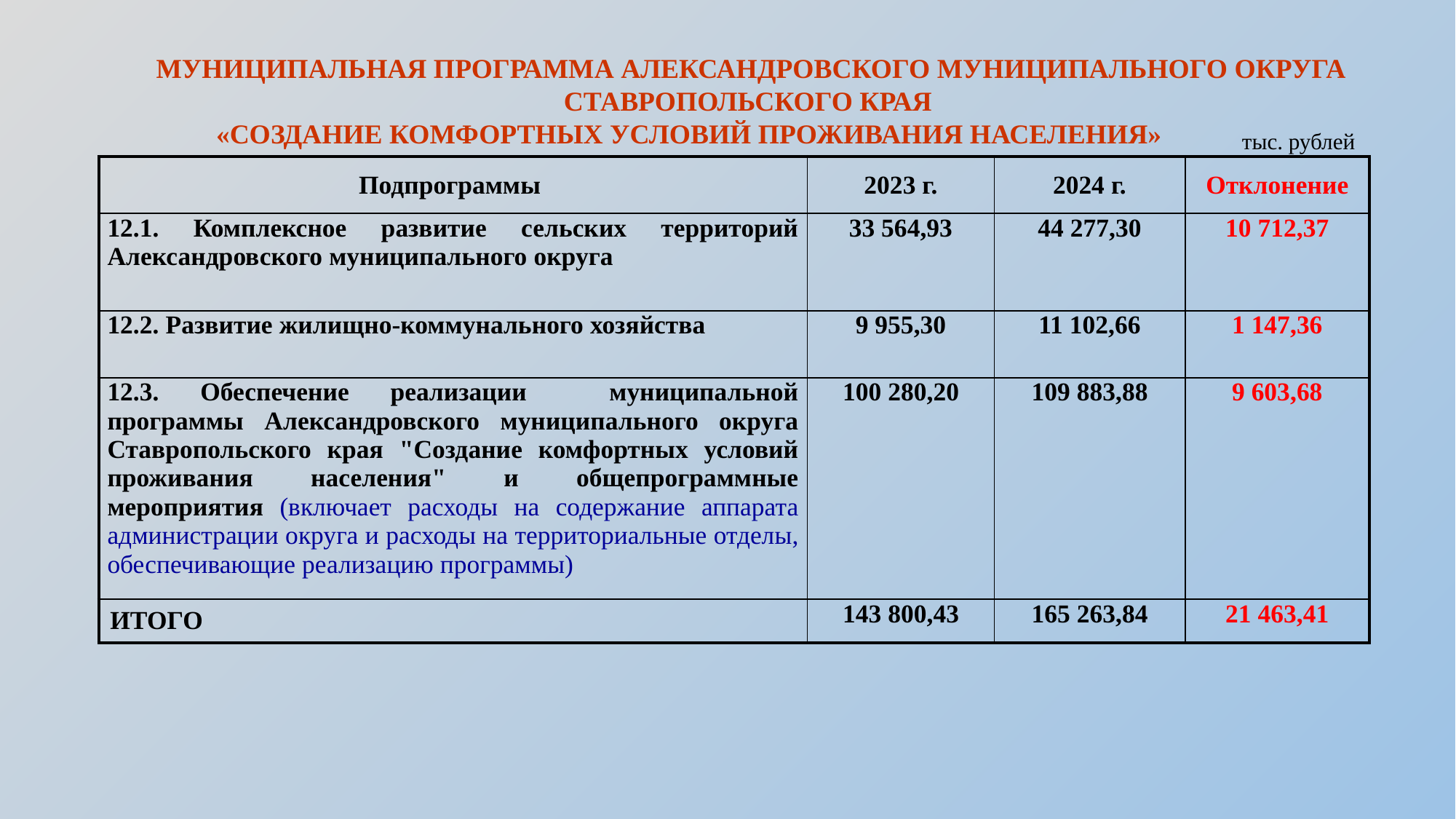

МУНИЦИПАЛЬНАЯ ПРОГРАММА АЛЕКСАНДРОВСКОГО МУНИЦИПАЛЬНОГО ОКРУГА СТАВРОПОЛЬСКОГО КРАЯ
«СОЗДАНИЕ КОМФОРТНЫХ УСЛОВИЙ ПРОЖИВАНИЯ НАСЕЛЕНИЯ»
        тыс. рублей
| Подпрограммы | 2023 г. | 2024 г. | Отклонение |
| --- | --- | --- | --- |
| 12.1. Комплексное развитие сельских территорий Александровского муниципального округа | 33 564,93 | 44 277,30 | 10 712,37 |
| 12.2. Развитие жилищно-коммунального хозяйства | 9 955,30 | 11 102,66 | 1 147,36 |
| 12.3. Обеспечение реализации муниципальной программы Александровского муниципального округа Ставропольского края "Создание комфортных условий проживания населения" и общепрограммные мероприятия (включает расходы на содержание аппарата администрации округа и расходы на территориальные отделы, обеспечивающие реализацию программы) | 100 280,20 | 109 883,88 | 9 603,68 |
| ИТОГО | 143 800,43 | 165 263,84 | 21 463,41 |